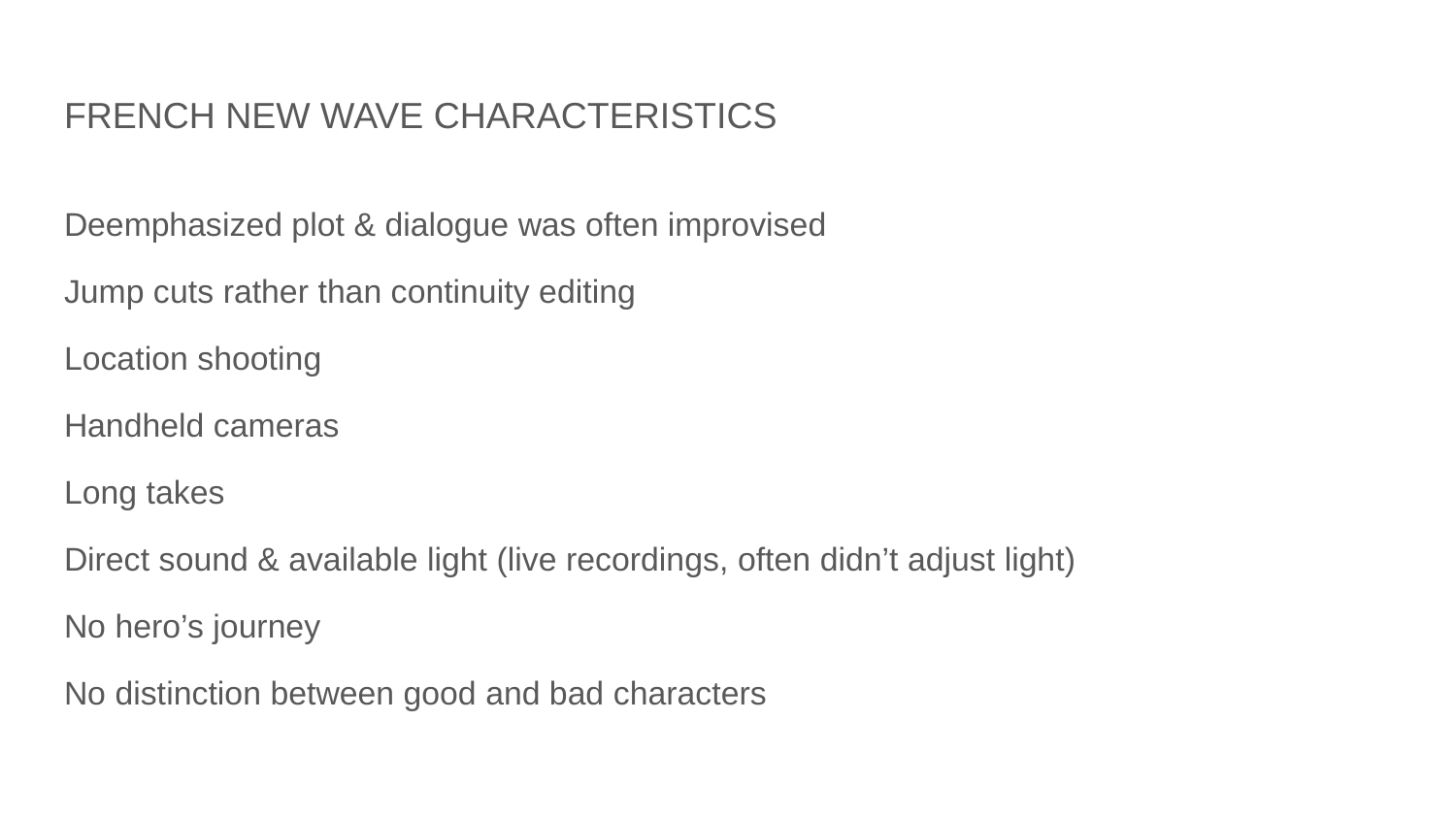

# FRENCH NEW WAVE CHARACTERISTICS
Deemphasized plot & dialogue was often improvised
Jump cuts rather than continuity editing
Location shooting
Handheld cameras
Long takes
Direct sound & available light (live recordings, often didn’t adjust light)
No hero’s journey
No distinction between good and bad characters